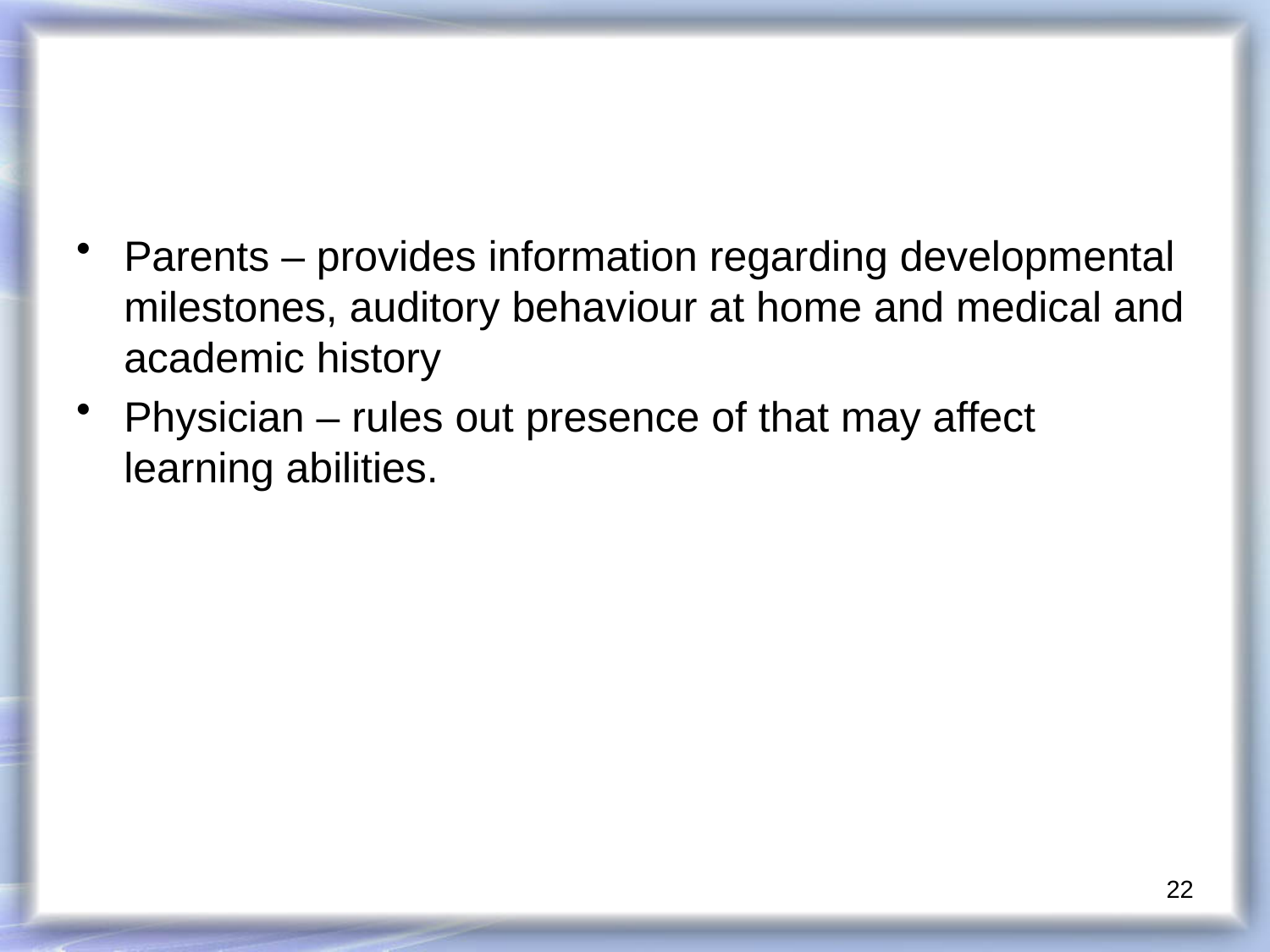

#
Parents – provides information regarding developmental milestones, auditory behaviour at home and medical and academic history
Physician – rules out presence of that may affect learning abilities.
22